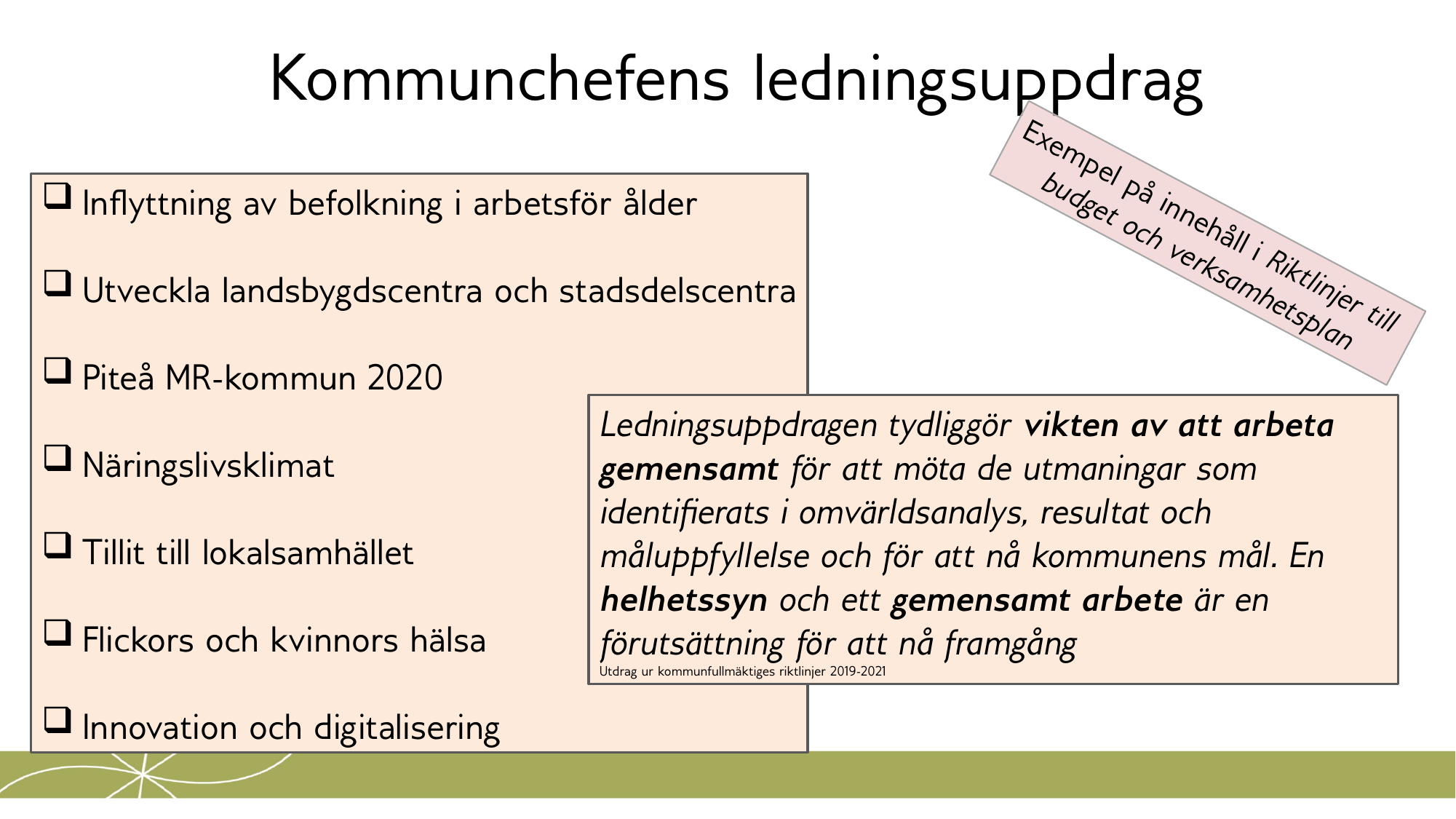

Kommunchefens ledningsuppdrag
Inflyttning av befolkning i arbetsför ålder
Utveckla landsbygdscentra och stadsdelscentra
Piteå MR-kommun 2020
Näringslivsklimat
Tillit till lokalsamhället
Flickors och kvinnors hälsa
Innovation och digitalisering
Exempel på innehåll i Riktlinjer till
budget och verksamhetsplan
Ledningsuppdragen tydliggör vikten av att arbeta gemensamt för att möta de utmaningar som identifierats i omvärldsanalys, resultat och måluppfyllelse och för att nå kommunens mål. En helhetssyn och ett gemensamt arbete är en förutsättning för att nå framgång
Utdrag ur kommunfullmäktiges riktlinjer 2019-2021